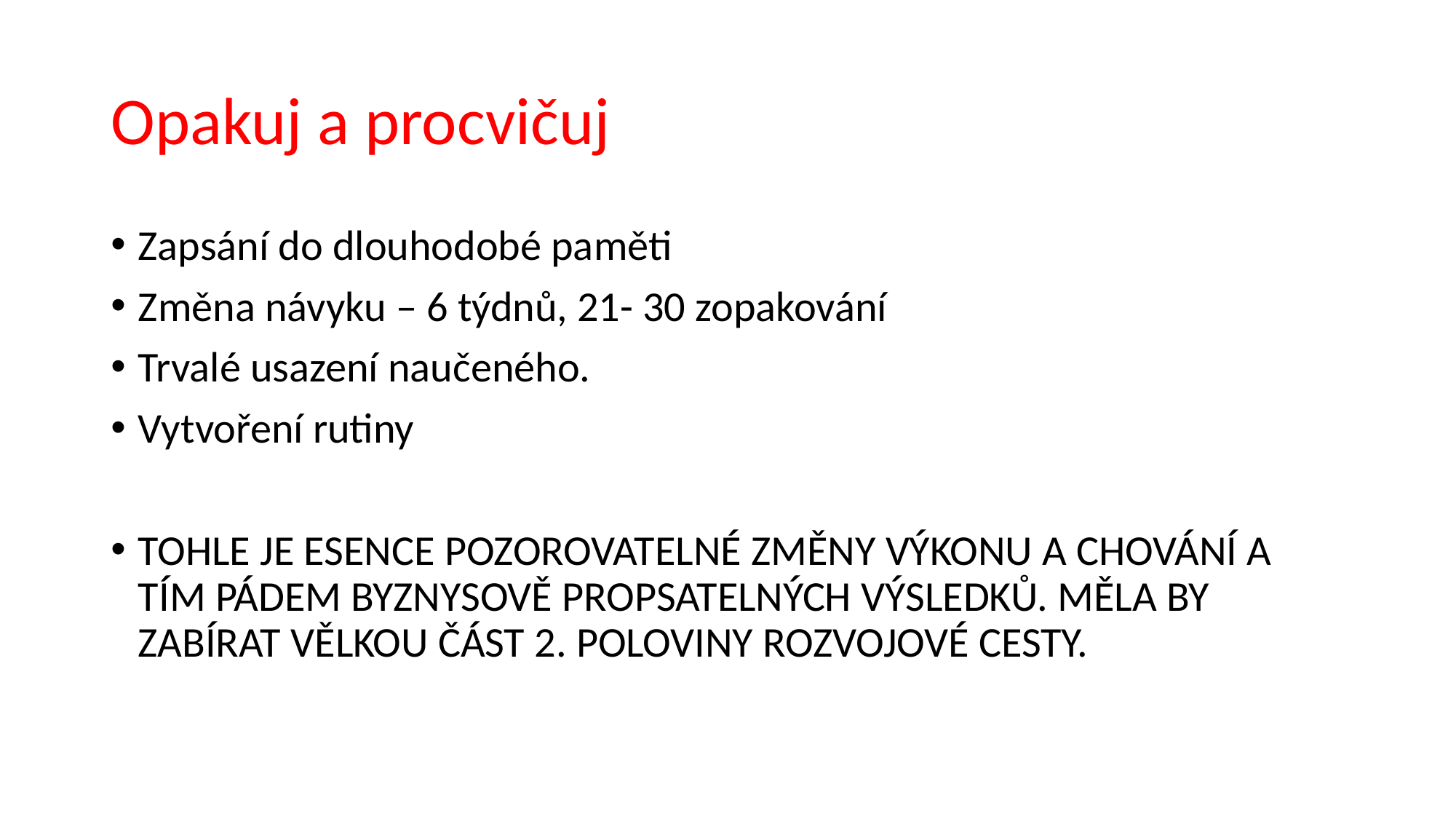

# Opakuj a procvičuj
Zapsání do dlouhodobé paměti
Změna návyku – 6 týdnů, 21- 30 zopakování
Trvalé usazení naučeného.
Vytvoření rutiny

TOHLE JE ESENCE POZOROVATELNÉ ZMĚNY VÝKONU A CHOVÁNÍ A TÍM PÁDEM BYZNYSOVĚ PROPSATELNÝCH VÝSLEDKŮ. MĚLA BY ZABÍRAT VĚLKOU ČÁST 2. POLOVINY ROZVOJOVÉ CESTY.